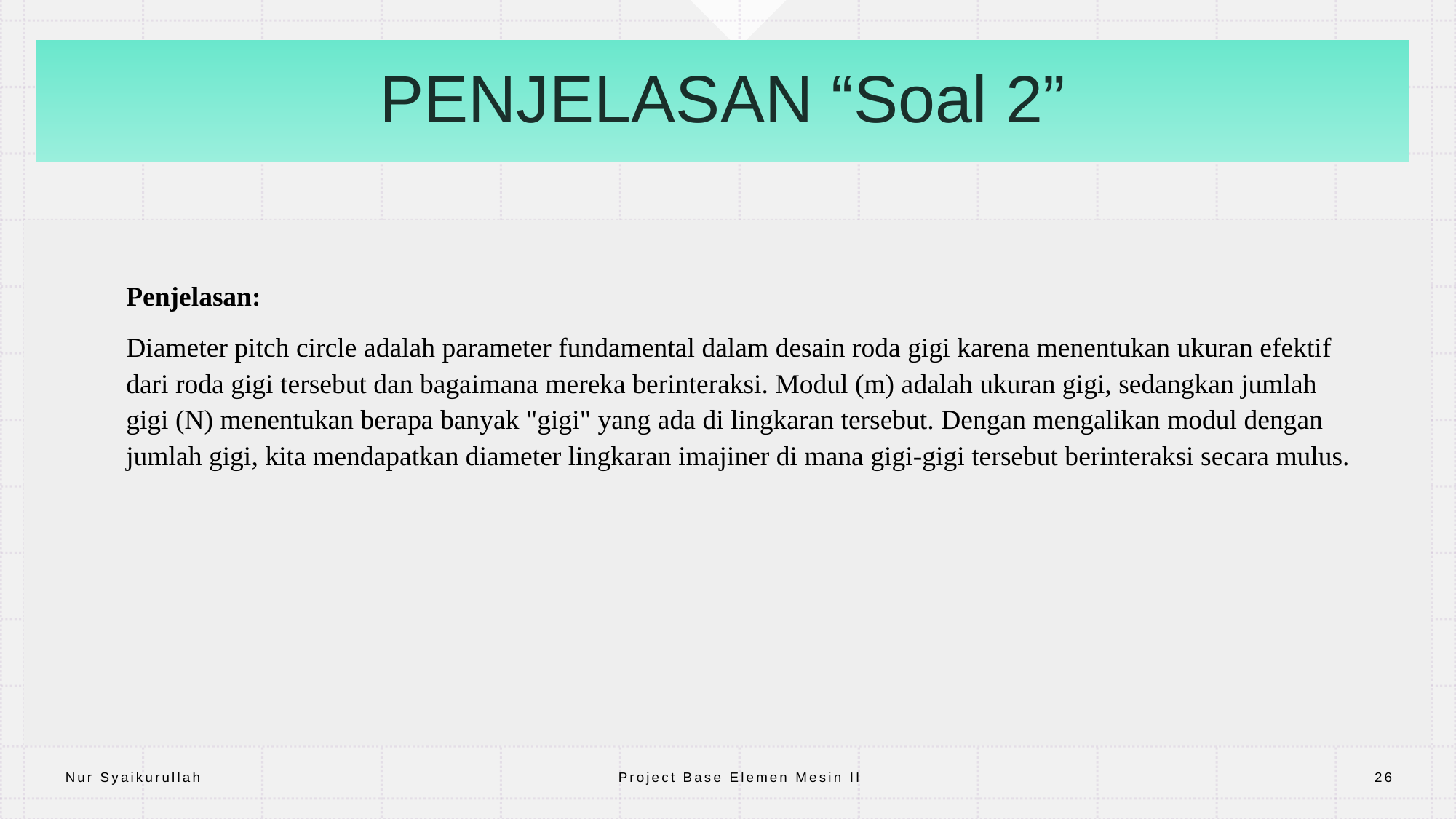

# PENJELASAN “Soal 2”
Penjelasan:
Diameter pitch circle adalah parameter fundamental dalam desain roda gigi karena menentukan ukuran efektif dari roda gigi tersebut dan bagaimana mereka berinteraksi. Modul (m) adalah ukuran gigi, sedangkan jumlah gigi (N) menentukan berapa banyak "gigi" yang ada di lingkaran tersebut. Dengan mengalikan modul dengan jumlah gigi, kita mendapatkan diameter lingkaran imajiner di mana gigi-gigi tersebut berinteraksi secara mulus.

Project Base Elemen Mesin II
Nur Syaikurullah
26